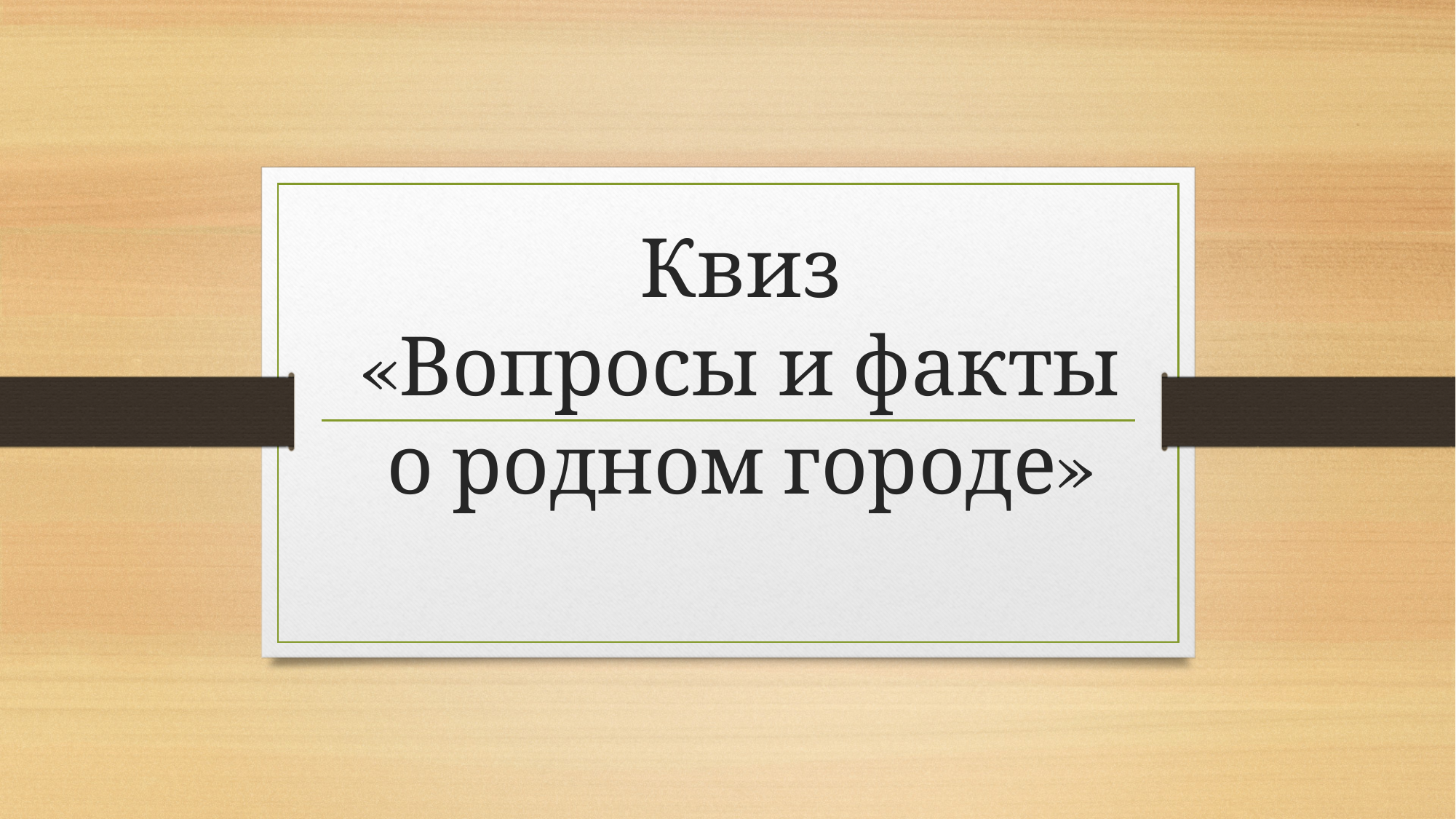

# Квиз «Вопросы и факты о родном городе»